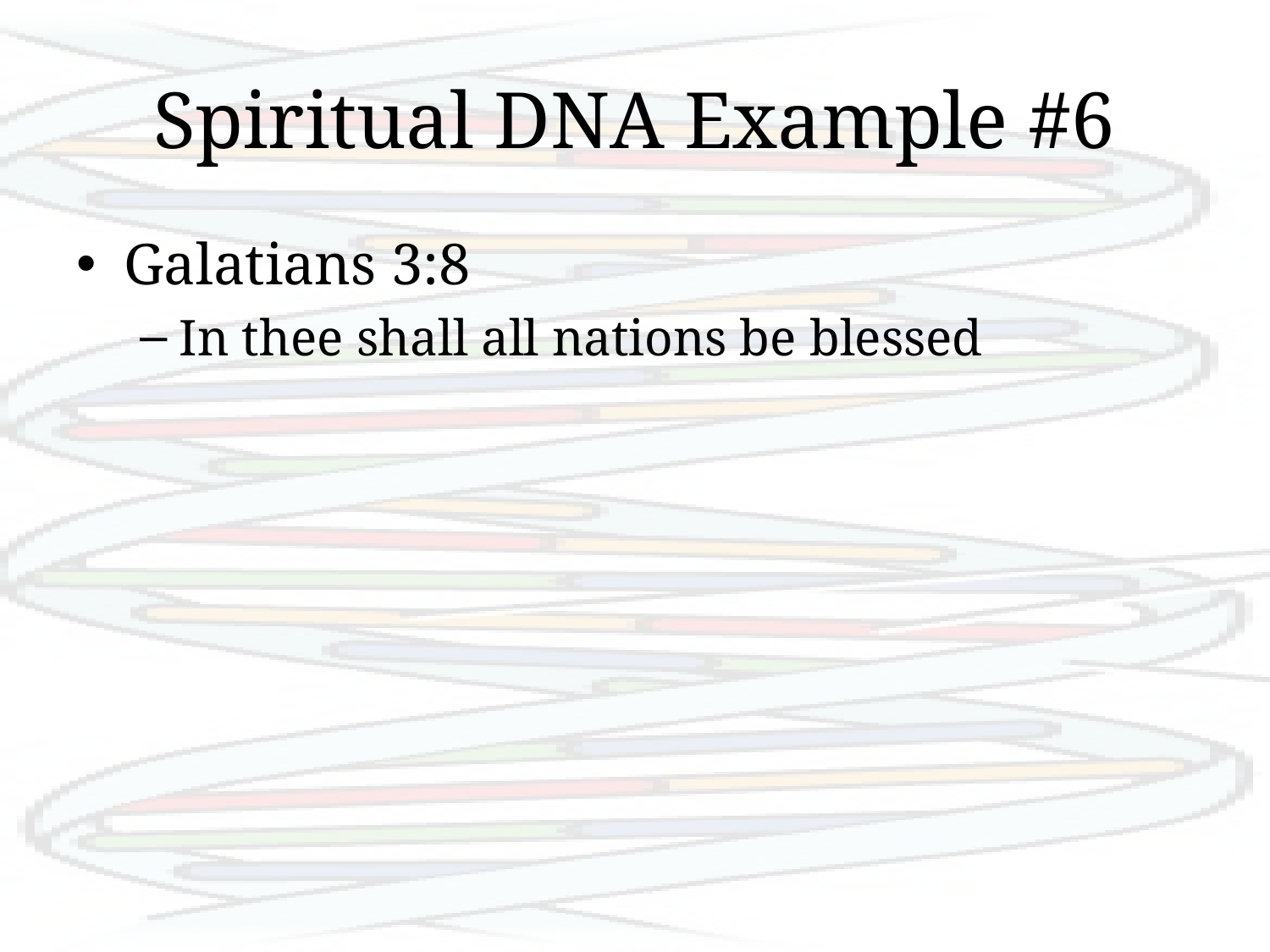

# Spiritual DNA Example #6
Galatians 3:8
In thee shall all nations be blessed